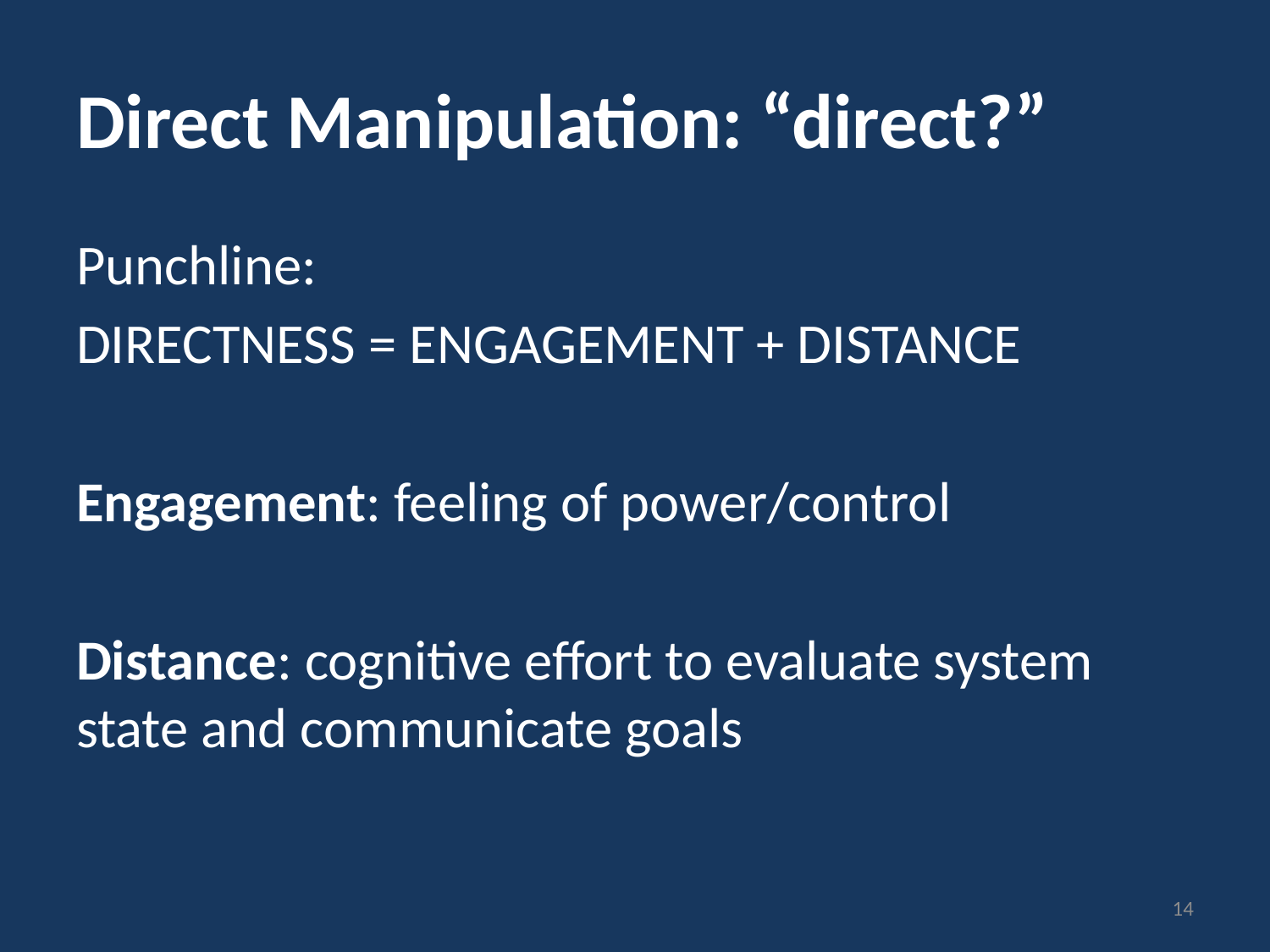

# Direct Manipulation: “direct?”
Punchline:
DIRECTNESS = ENGAGEMENT + DISTANCE

Engagement: feeling of power/control

Distance: cognitive effort to evaluate system state and communicate goals
14